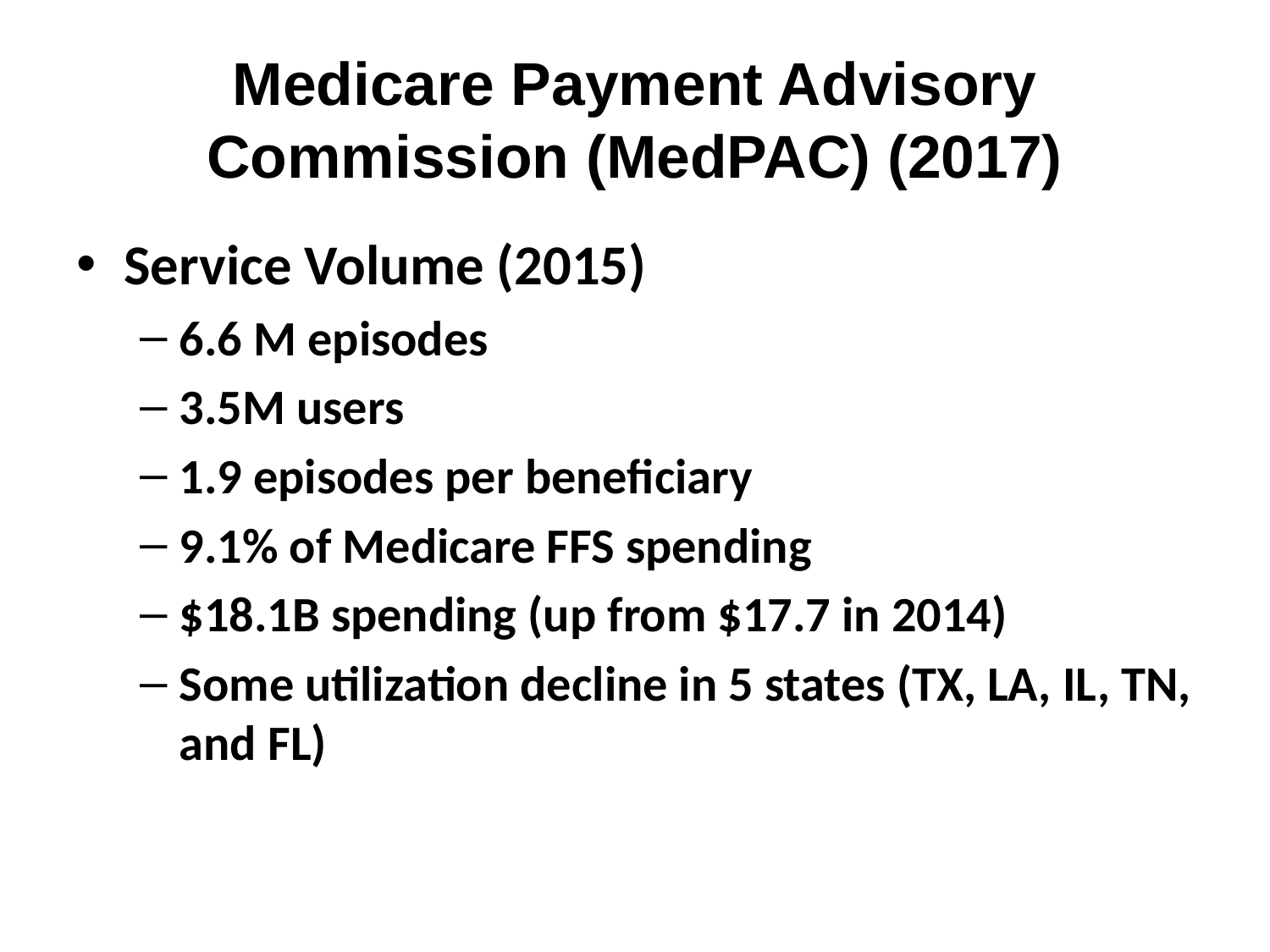

# Medicare Payment Advisory Commission (MedPAC) (2017)
Service Volume (2015)
6.6 M episodes
3.5M users
1.9 episodes per beneficiary
9.1% of Medicare FFS spending
$18.1B spending (up from $17.7 in 2014)
Some utilization decline in 5 states (TX, LA, IL, TN, and FL)